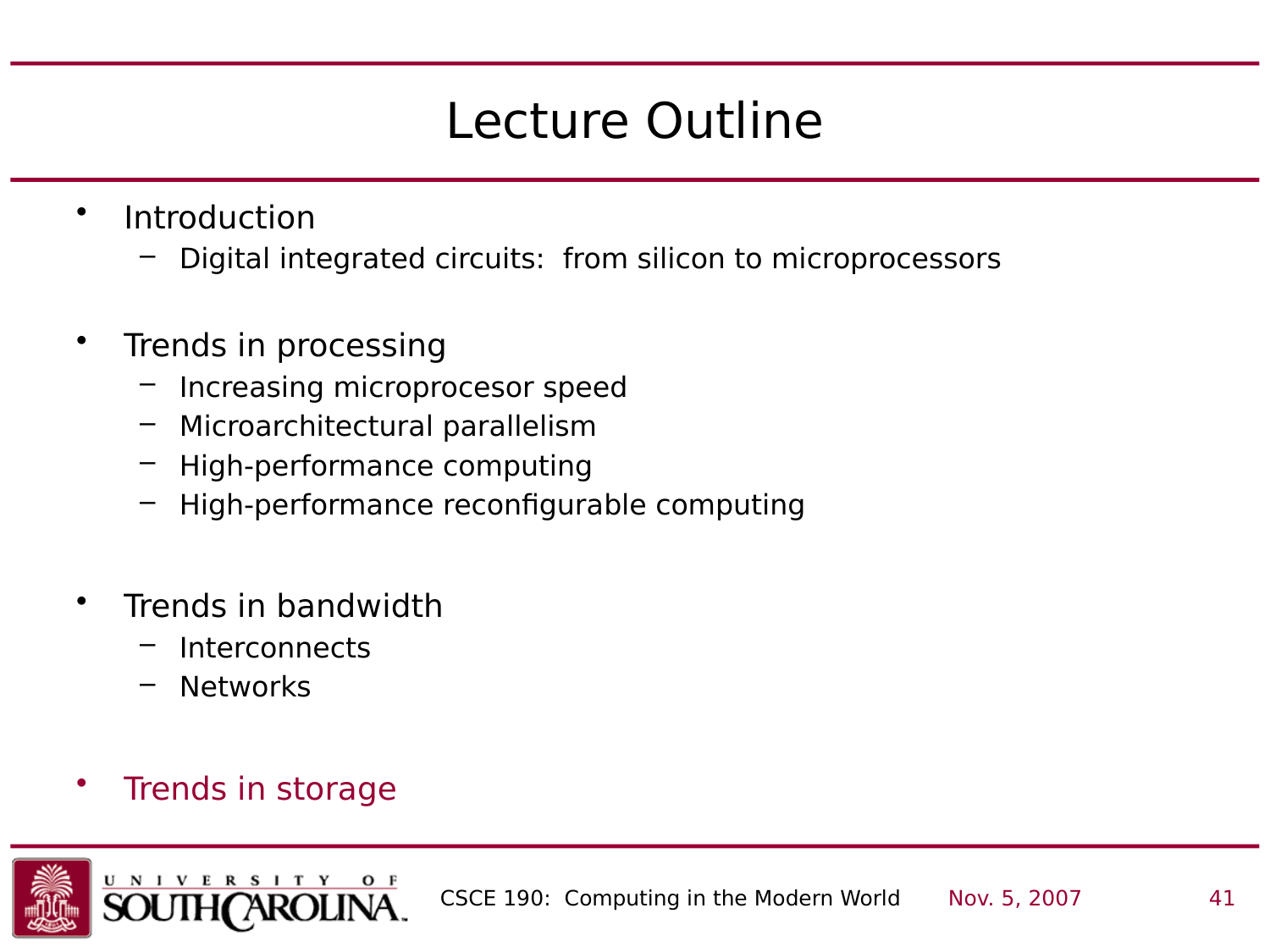

# Lecture Outline
Introduction
Digital integrated circuits:  from silicon to microprocessors

Trends in processing
Increasing microprocesor speed
Microarchitectural parallelism
High-performance computing
High-performance reconfigurable computing

Trends in bandwidth
Interconnects
Networks

Trends in storage
CSCE 190:  Computing in the Modern World	Nov. 5, 2007	 41